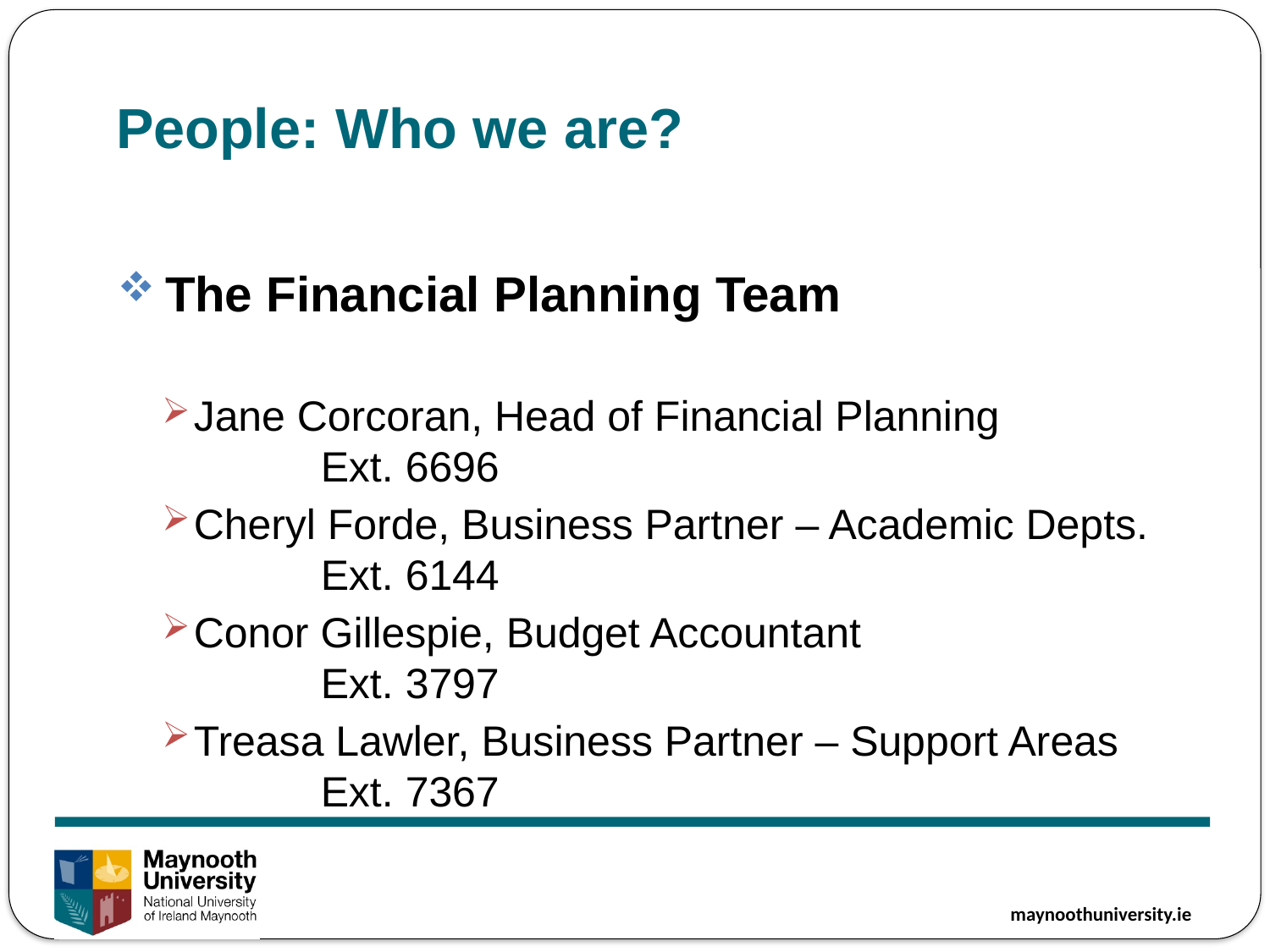

People: Who we are?
The Financial Planning Team

Jane Corcoran, Head of Financial Planning 		Ext. 6696
Cheryl Forde, Business Partner – Academic Depts.	Ext. 6144
Conor Gillespie, Budget Accountant			Ext. 3797
Treasa Lawler, Business Partner – Support Areas	Ext. 7367